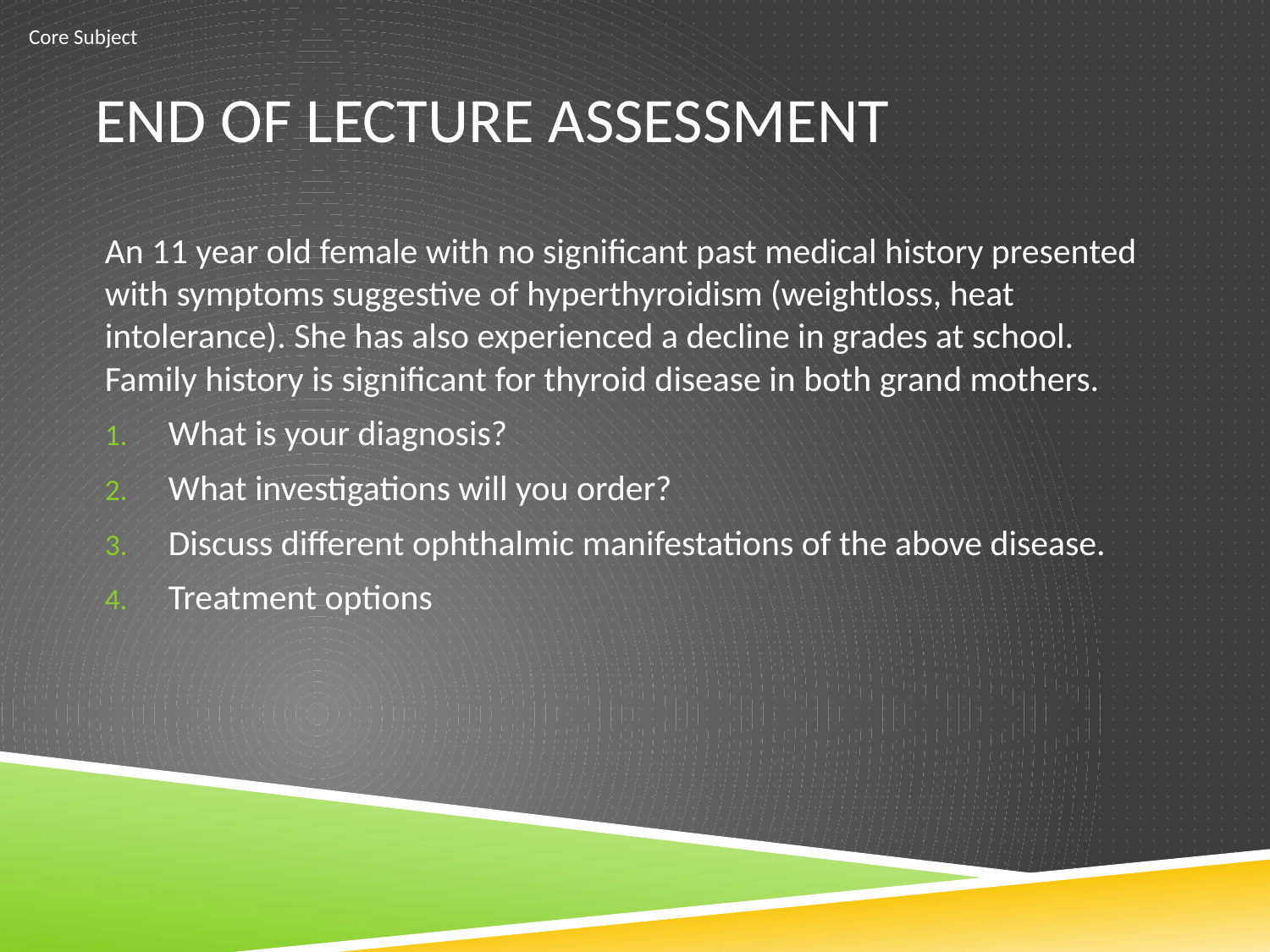

Core Subject
# End of lecture assessment
An 11 year old female with no significant past medical history presented with symptoms suggestive of hyperthyroidism (weightloss, heat intolerance). She has also experienced a decline in grades at school. Family history is significant for thyroid disease in both grand mothers.
What is your diagnosis?
What investigations will you order?
Discuss different ophthalmic manifestations of the above disease.
Treatment options